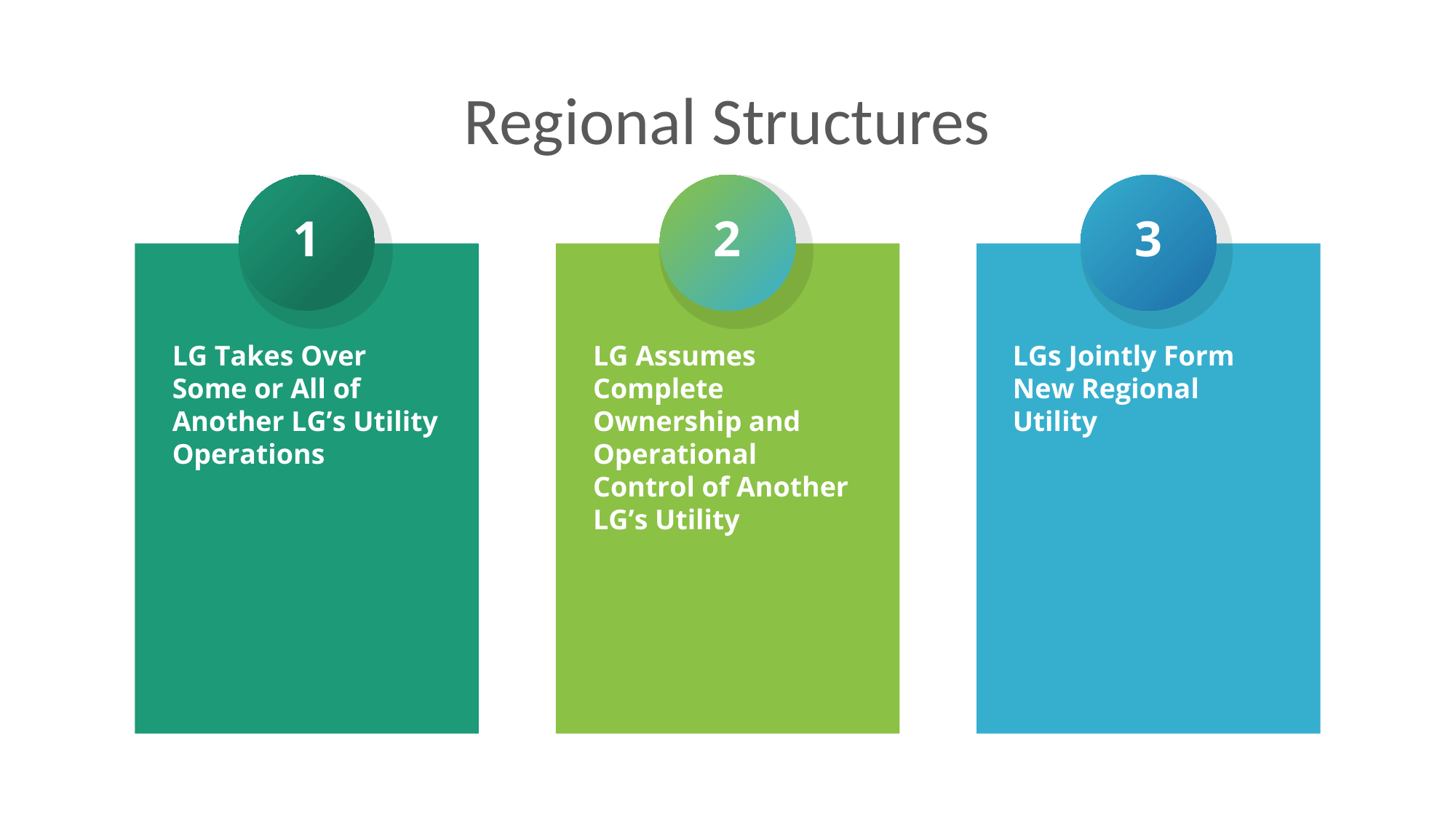

# Regional Structures
1
2
3

LG Takes Over Some or All of Another LG’s Utility Operations
LG Assumes Complete Ownership and Operational Control of Another LG’s Utility
LGs Jointly Form New Regional Utility